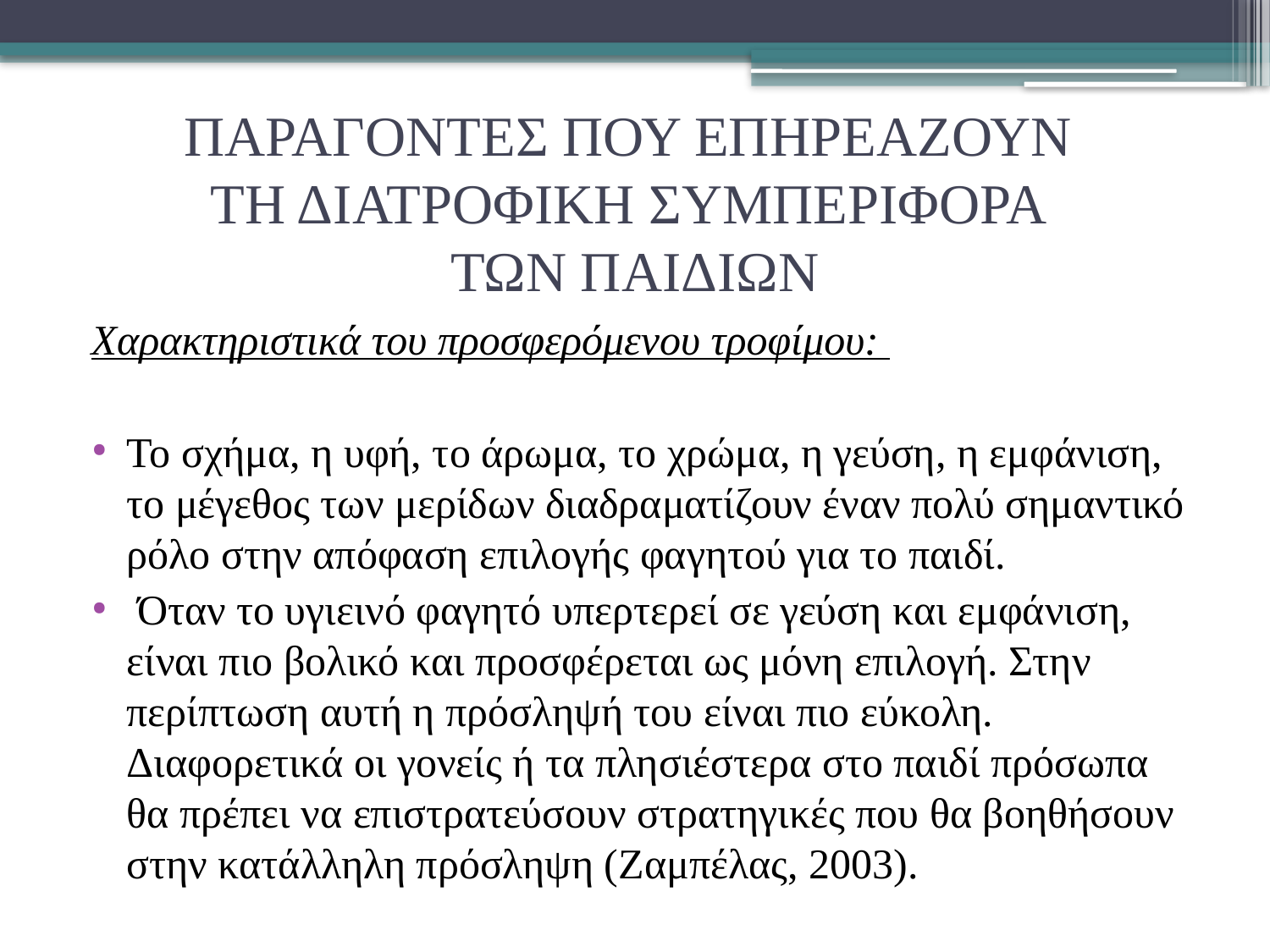

# ΠΑΡΑΓΟΝΤΕΣ ΠΟΥ ΕΠΗΡΕΑΖΟΥΝ ΤΗ ΔΙΑΤΡΟΦΙΚΗ ΣΥΜΠΕΡΙΦΟΡΑ ΤΩΝ ΠΑΙΔΙΩΝ
Χαρακτηριστικά του προσφερόμενου τροφίμου:

Το σχήμα, η υφή, το άρωμα, το χρώμα, η γεύση, η εμφάνιση, το μέγεθος των μερίδων διαδραματίζουν έναν πολύ σημαντικό ρόλο στην απόφαση επιλογής φαγητού για το παιδί.
 Όταν το υγιεινό φαγητό υπερτερεί σε γεύση και εμφάνιση, είναι πιο βολικό και προσφέρεται ως μόνη επιλογή. Στην περίπτωση αυτή η πρόσληψή του είναι πιο εύκολη. Διαφορετικά οι γονείς ή τα πλησιέστερα στο παιδί πρόσωπα θα πρέπει να επιστρατεύσουν στρατηγικές που θα βοηθήσουν στην κατάλληλη πρόσληψη (Ζαμπέλας, 2003).